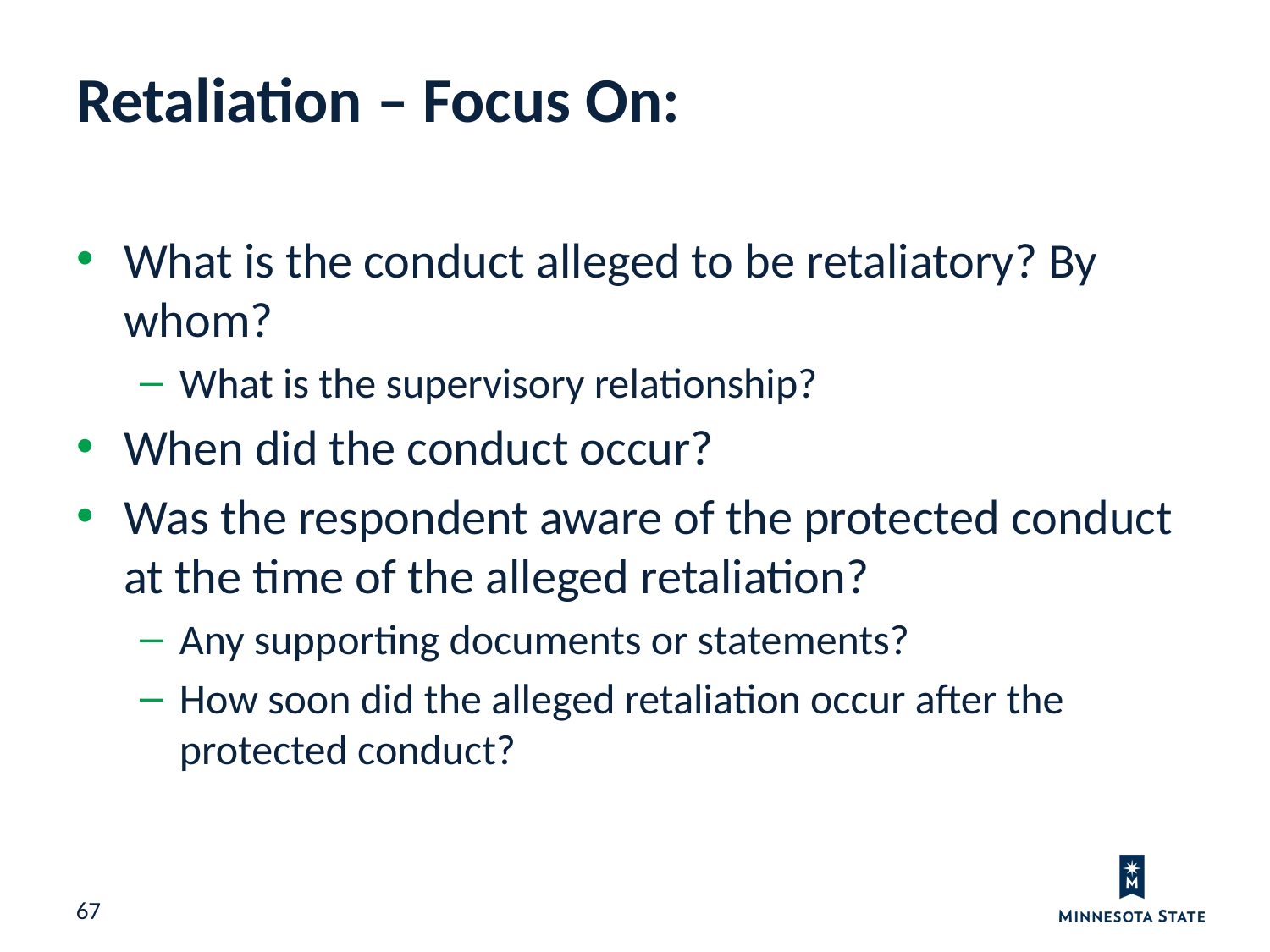

Retaliation – Focus On:
What is the conduct alleged to be retaliatory? By whom?
What is the supervisory relationship?
When did the conduct occur?
Was the respondent aware of the protected conduct at the time of the alleged retaliation?
Any supporting documents or statements?
How soon did the alleged retaliation occur after the protected conduct?